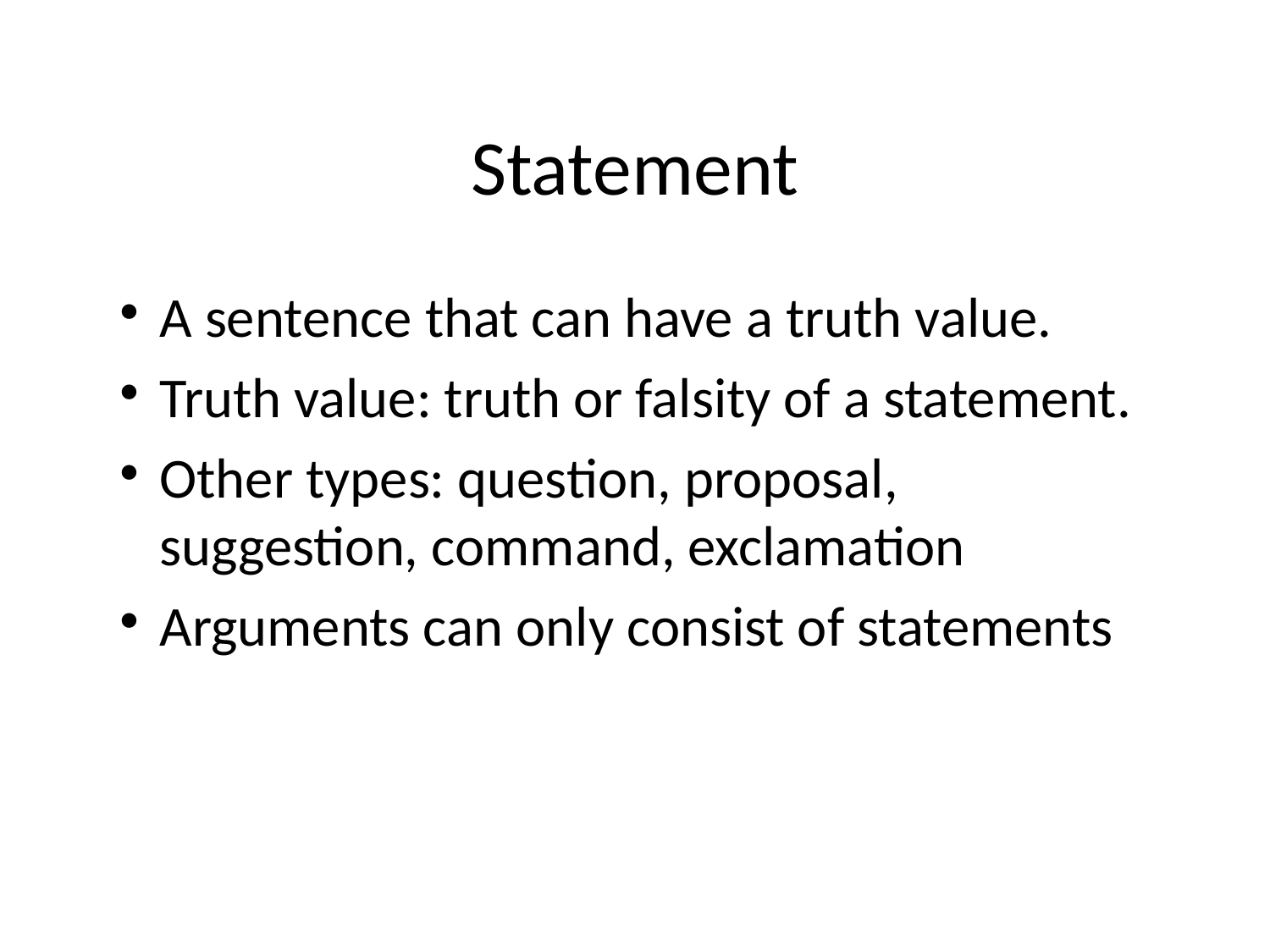

# Statement
A sentence that can have a truth value.
Truth value: truth or falsity of a statement.
Other types: question, proposal, suggestion, command, exclamation
Arguments can only consist of statements